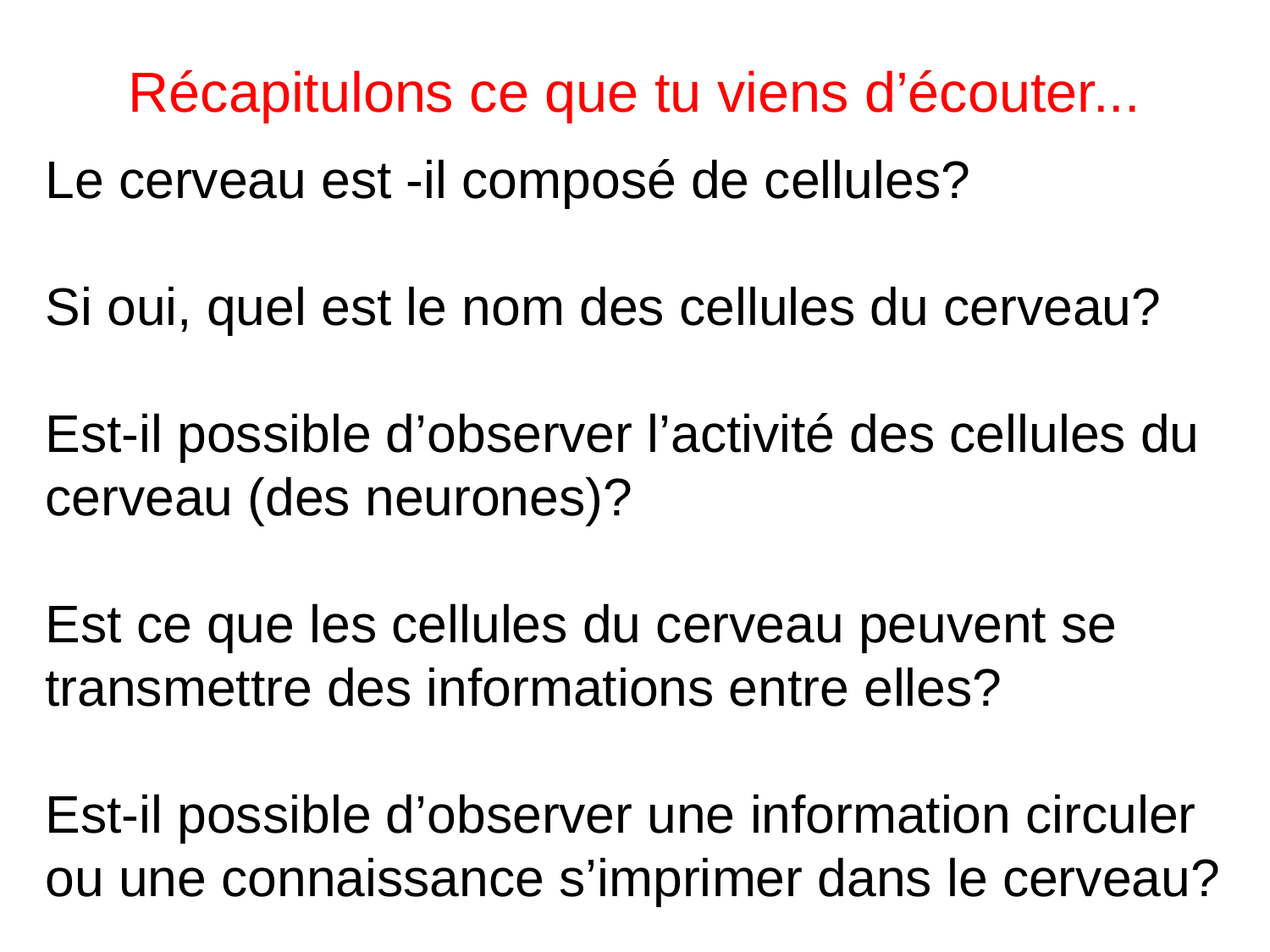

# Récapitulons ce que tu viens d’écouter...
Le cerveau est -il composé de cellules?

Si oui, quel est le nom des cellules du cerveau?

Est-il possible d’observer l’activité des cellules du cerveau (des neurones)?

Est ce que les cellules du cerveau peuvent se transmettre des informations entre elles?

Est-il possible d’observer une information circuler ou une connaissance s’imprimer dans le cerveau?